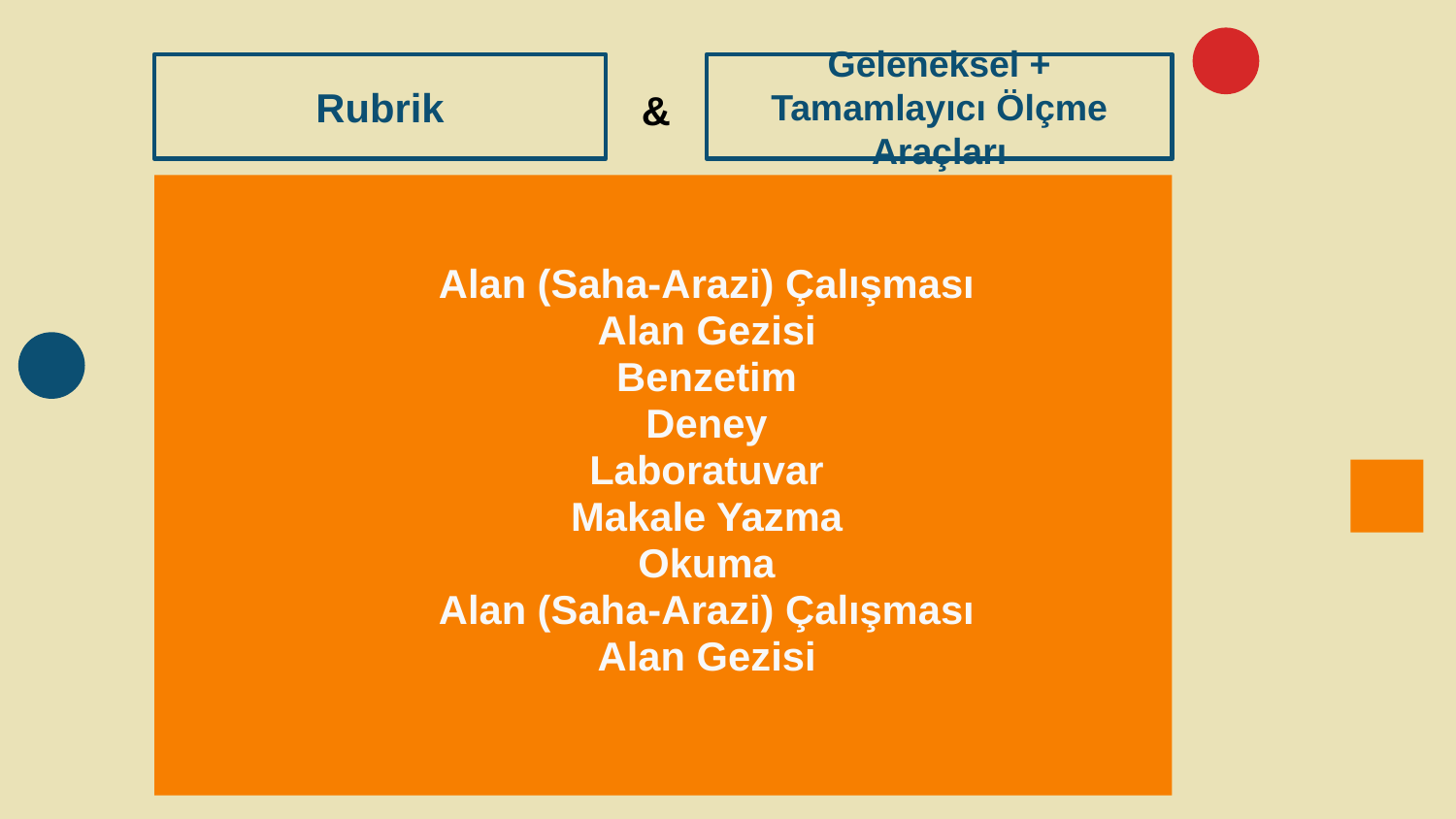

Rubrik
Geleneksel + Tamamlayıcı Ölçme Araçları
&

| Alan (Saha-Arazi) Çalışması |
| --- |
| Alan Gezisi |
| Benzetim |
| Deney |
| Laboratuvar |
| Makale Yazma |
| Okuma |
| Alan (Saha-Arazi) Çalışması |
| Alan Gezisi |